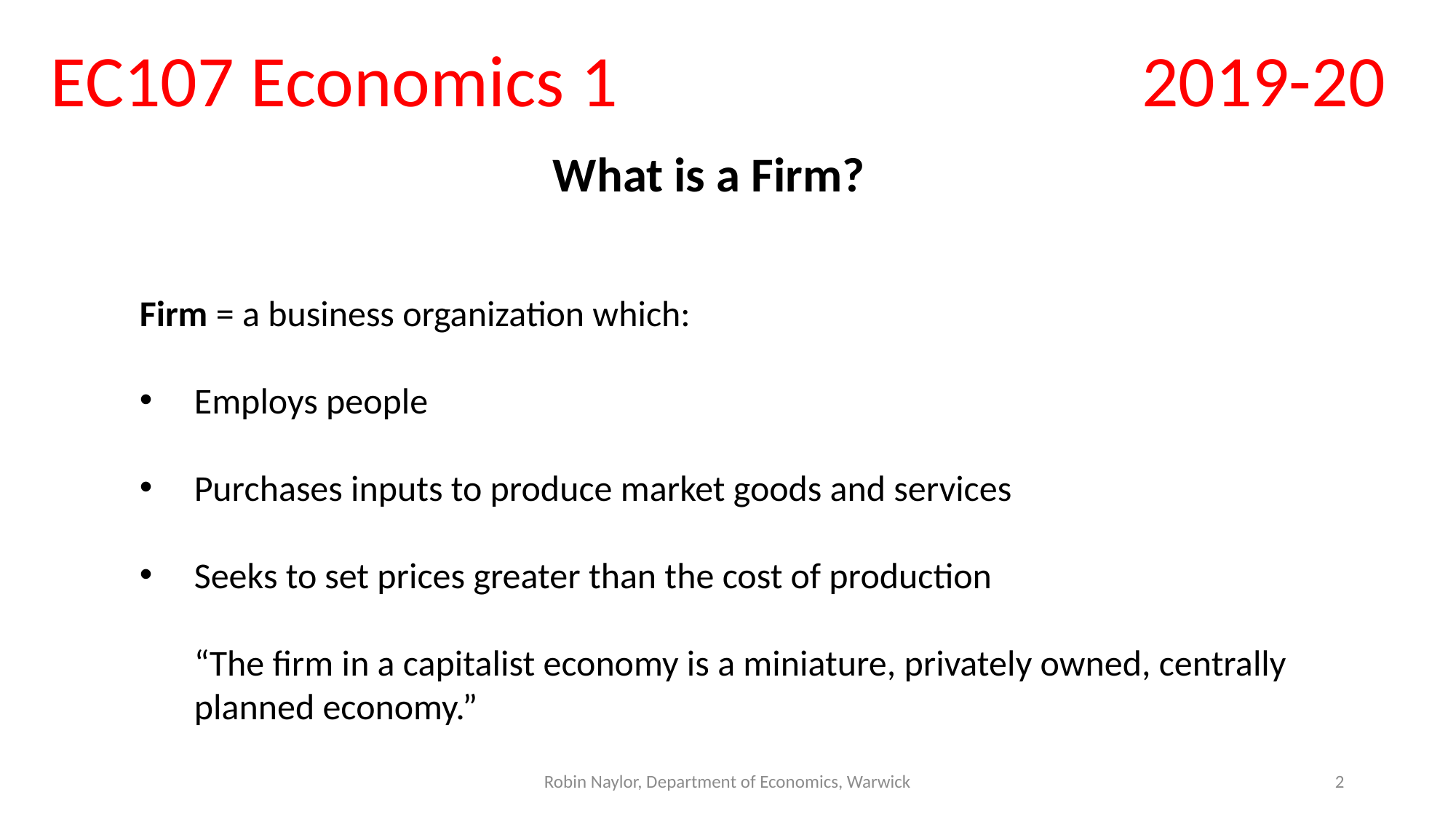

# EC107 Economics 1					2019-20
What is a Firm?
Firm = a business organization which:

Employs people

Purchases inputs to produce market goods and services

Seeks to set prices greater than the cost of production

	“The firm in a capitalist economy is a miniature, privately owned, centrally planned economy.”

Robin Naylor, Department of Economics, Warwick
2